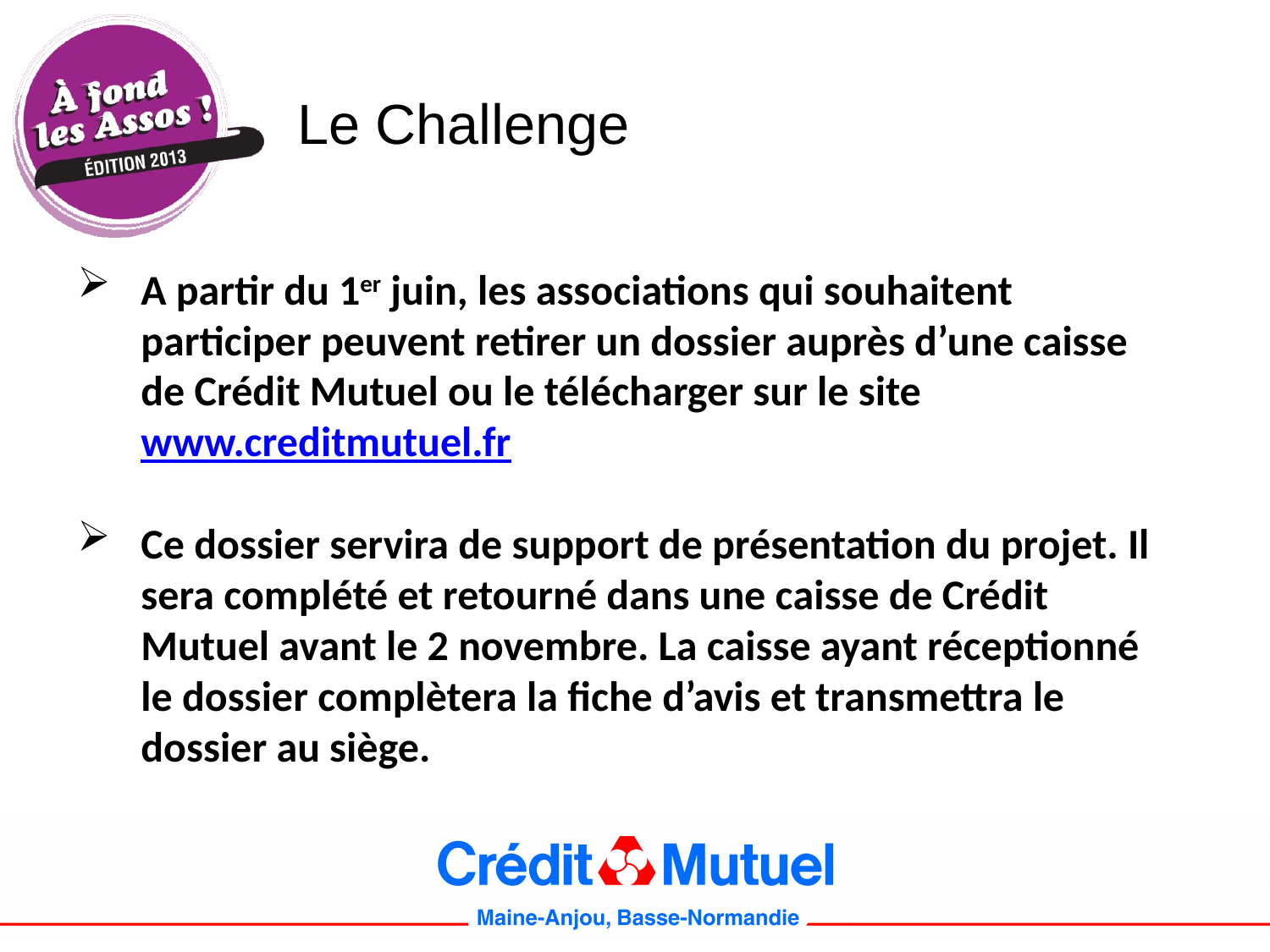

#
Le Challenge
A partir du 1er juin, les associations qui souhaitent participer peuvent retirer un dossier auprès d’une caisse de Crédit Mutuel ou le télécharger sur le site  www.creditmutuel.fr

Ce dossier servira de support de présentation du projet. Il sera complété et retourné dans une caisse de Crédit Mutuel avant le 2 novembre. La caisse ayant réceptionné le dossier complètera la fiche d’avis et transmettra le dossier au siège.